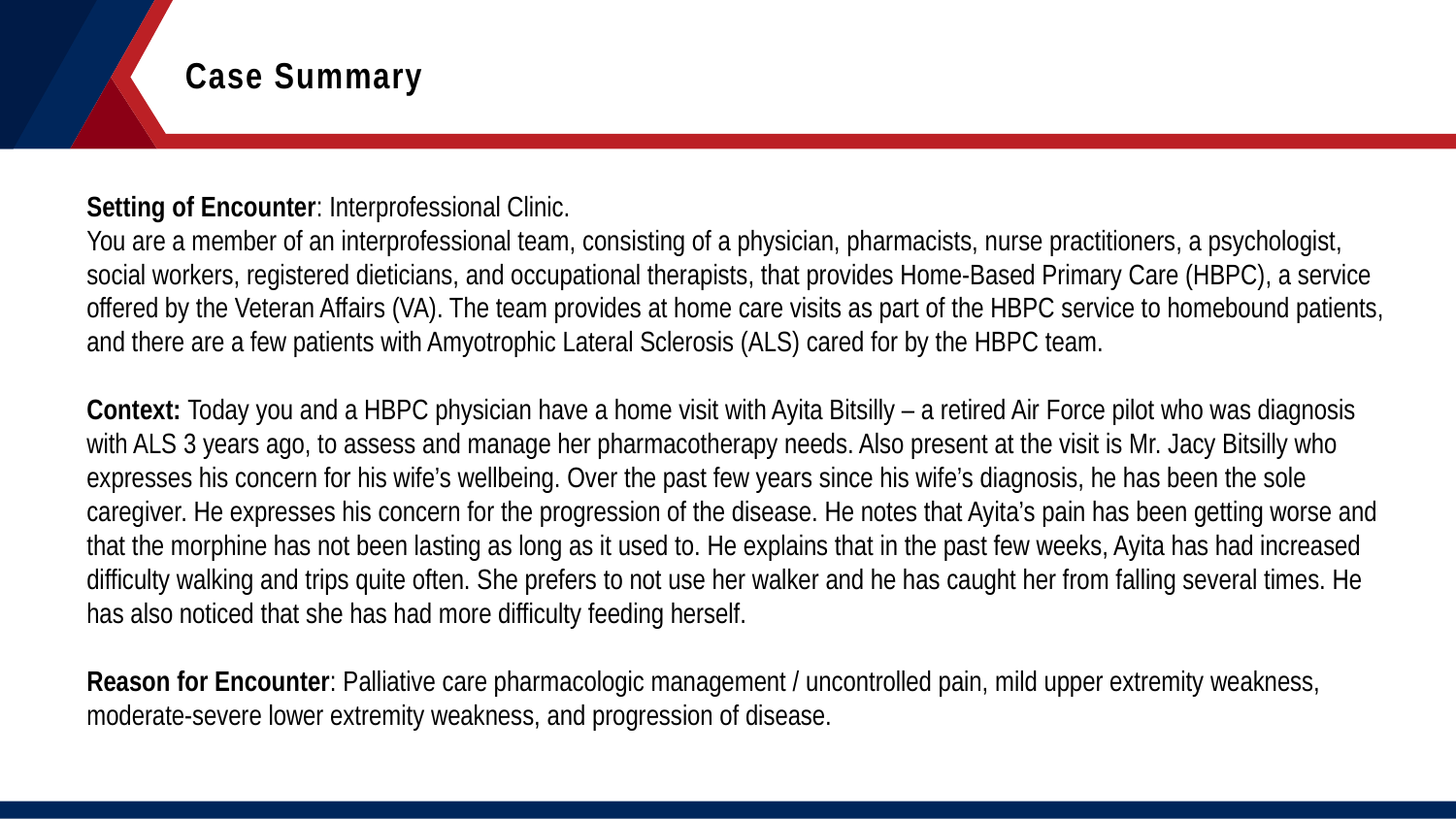

Case Summary
Setting of Encounter: Interprofessional Clinic.
You are a member of an interprofessional team, consisting of a physician, pharmacists, nurse practitioners, a psychologist, social workers, registered dieticians, and occupational therapists, that provides Home-Based Primary Care (HBPC), a service offered by the Veteran Affairs (VA). The team provides at home care visits as part of the HBPC service to homebound patients, and there are a few patients with Amyotrophic Lateral Sclerosis (ALS) cared for by the HBPC team.

Context: Today you and a HBPC physician have a home visit with Ayita Bitsilly – a retired Air Force pilot who was diagnosis with ALS 3 years ago, to assess and manage her pharmacotherapy needs. Also present at the visit is Mr. Jacy Bitsilly who expresses his concern for his wife’s wellbeing. Over the past few years since his wife’s diagnosis, he has been the sole caregiver. He expresses his concern for the progression of the disease. He notes that Ayita’s pain has been getting worse and that the morphine has not been lasting as long as it used to. He explains that in the past few weeks, Ayita has had increased difficulty walking and trips quite often. She prefers to not use her walker and he has caught her from falling several times. He has also noticed that she has had more difficulty feeding herself.

Reason for Encounter: Palliative care pharmacologic management / uncontrolled pain, mild upper extremity weakness, moderate-severe lower extremity weakness, and progression of disease.